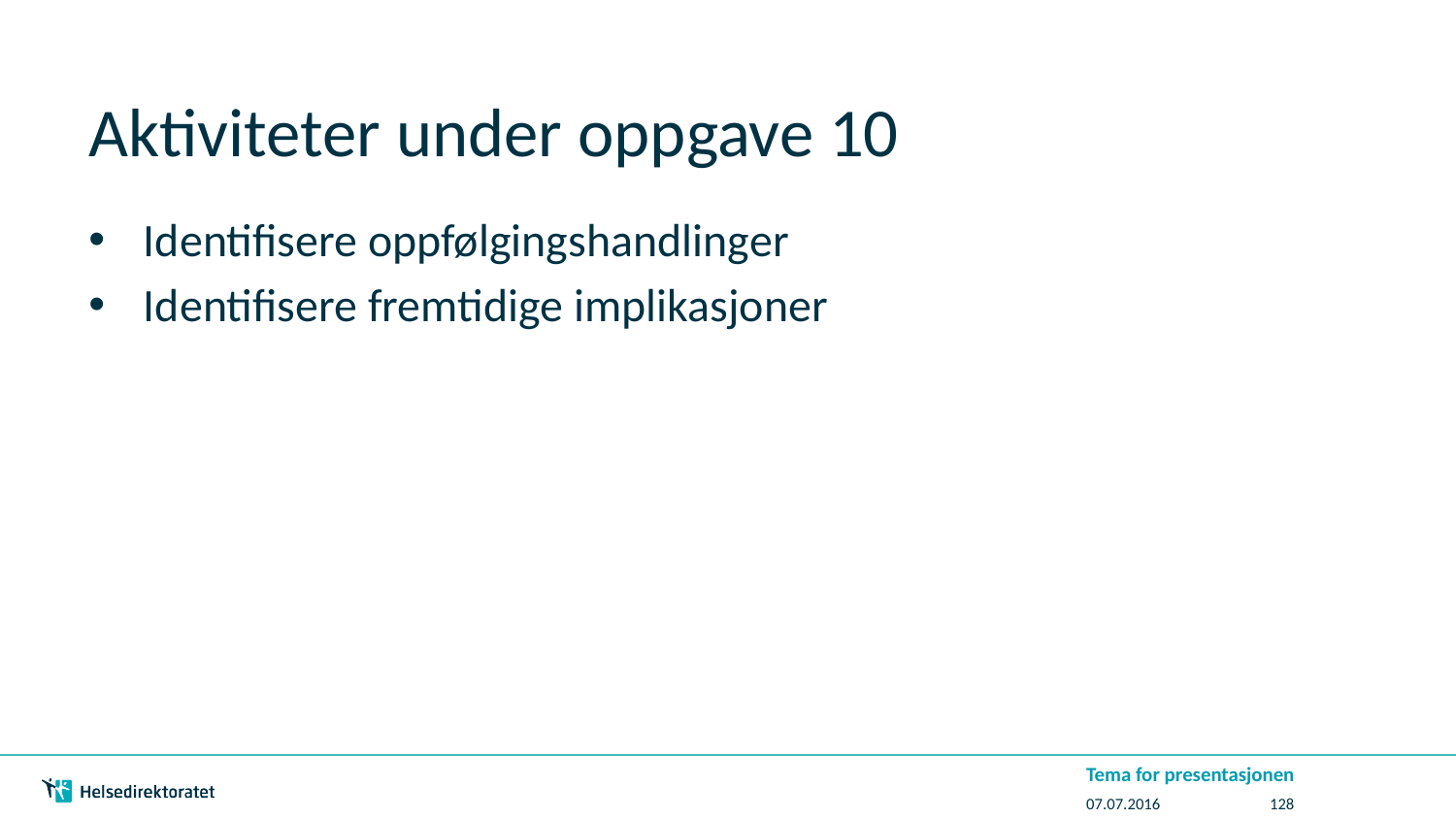

# Aktiviteter under oppgave 10
Identifisere oppfølgingshandlinger
Identifisere fremtidige implikasjoner
Tema for presentasjonen
07.07.2016
128